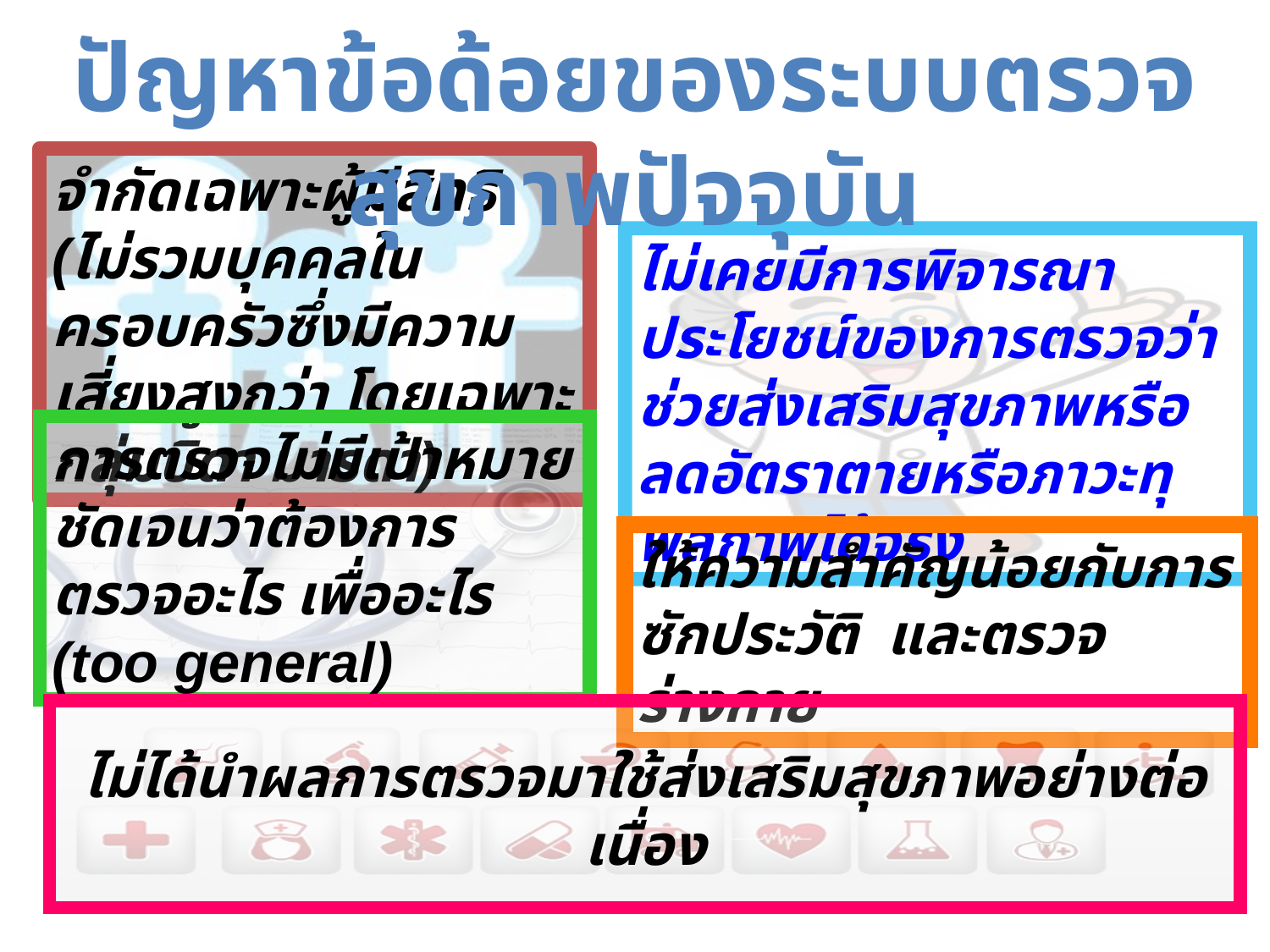

ปัญหาข้อด้อยของระบบตรวจสุขภาพปัจจุบัน
#
จำกัดเฉพาะผู้มีสิทธิ (ไม่รวมบุคคลในครอบครัวซึ่งมีความเสี่ยงสูงกว่า โดยเฉพาะกลุ่มบิดา มารดา)
ไม่เคยมีการพิจารณาประโยชน์ของการตรวจว่าช่วยส่งเสริมสุขภาพหรือลดอัตราตายหรือภาวะทุพลภาพได้จริง
การตรวจไม่มีเป้าหมายชัดเจนว่าต้องการตรวจอะไร เพื่ออะไร     (too general)
ให้ความสำคัญน้อยกับการซักประวัติ  และตรวจร่างกาย

ไม่ได้นำผลการตรวจมาใช้ส่งเสริมสุขภาพอย่างต่อเนื่อง